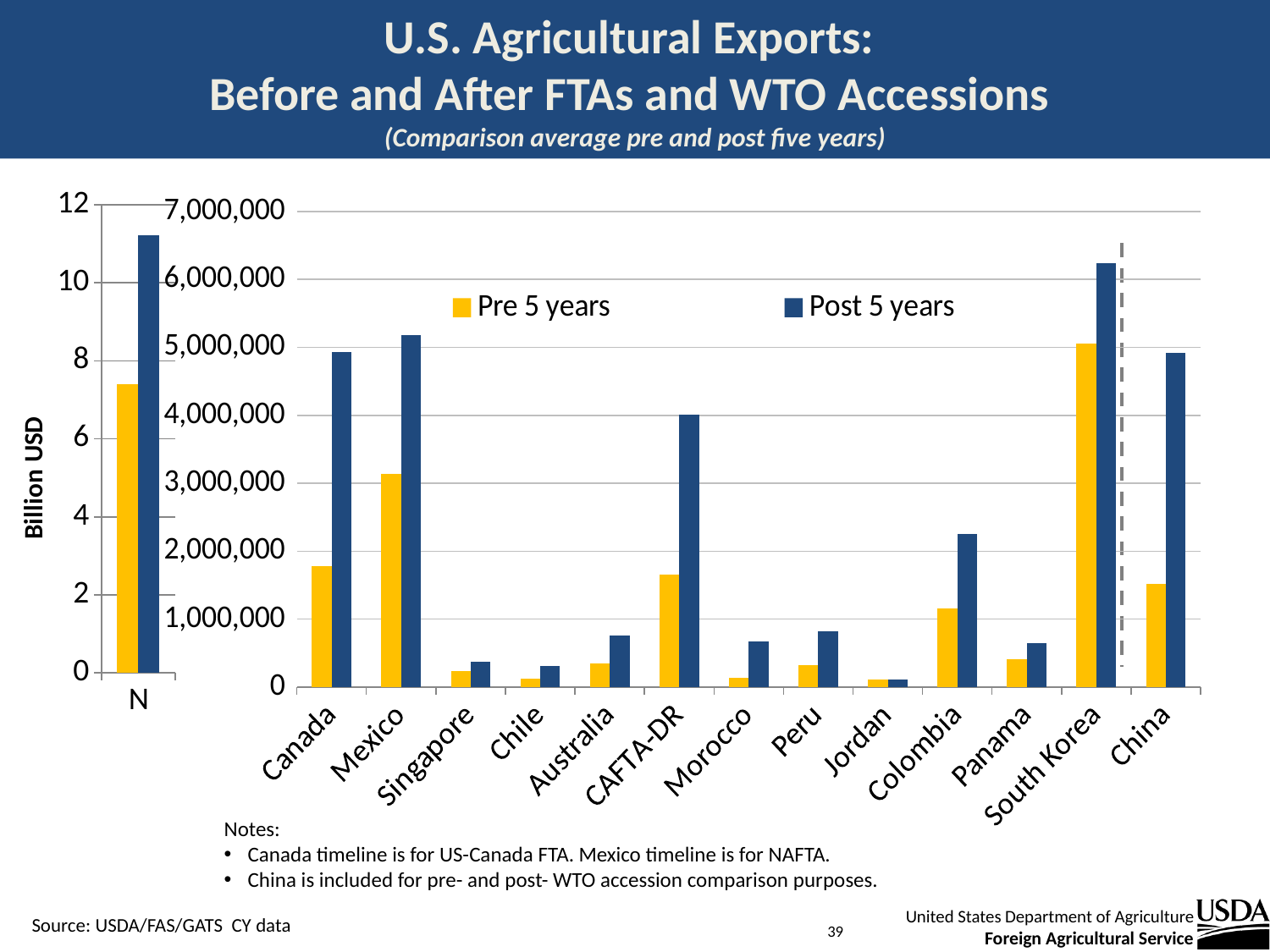

# U.S. Agricultural Exports: Before and After FTAs and WTO Accessions (Comparison average pre and post five years)

### Chart

| Category | Pre-5 Years | Post- 5years |
|---|---|---|
| NAFTA | 7.405869 | 11.225847 |

### Chart

| Category | Pre 5 years | Post 5 years |
|---|---|---|
| Canada | 1775814.4 | 4925601.4 |
| Mexico | 3144041.0 | 5183722.4 |
| Singapore | 234687.8 | 377783.4 |
| Chile | 124439.2 | 306727.0 |
| Australia | 353826.4 | 755273.0 |
| CAFTA-DR | 1650382.6 | 4013511.6 |
| Morocco | 139937.4 | 678641.8 |
| Peru | 317237.6 | 815820.4 |
| Jordan | 112985.8 | 109437.6 |
| Colombia | 1152470.0 | 2258561.6 |
| Panama | 406670.8 | 651670.2 |
| South Korea | 5058122.0 | 6244411.4 |
| China | 1518500.0 | 4914446.2 |
Notes:
Canada timeline is for US-Canada FTA. Mexico timeline is for NAFTA.
China is included for pre- and post- WTO accession comparison purposes.
Source: USDA/FAS/GATS  CY data
39